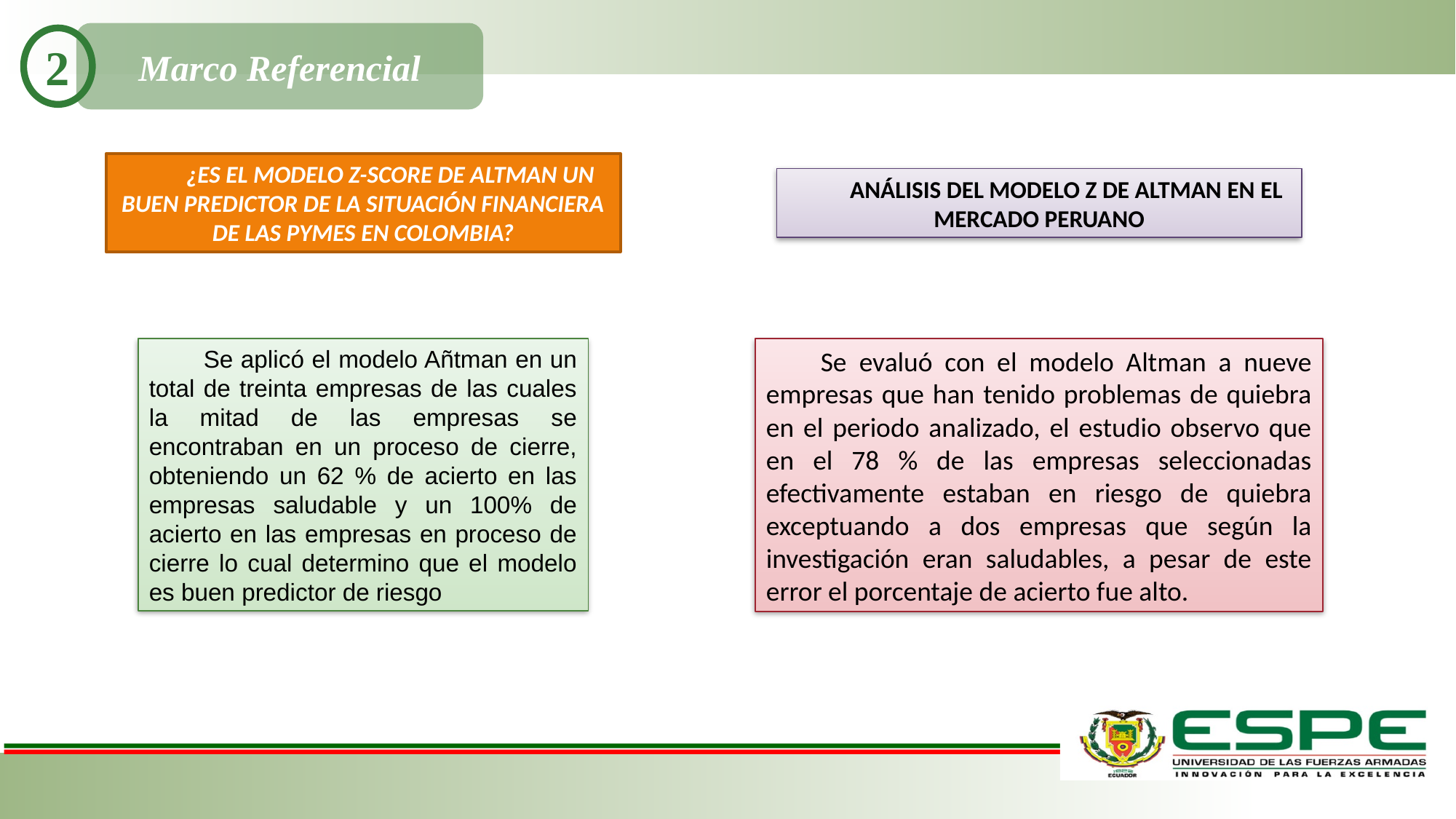

Marco Referencial
2
¿ES EL MODELO Z-SCORE DE ALTMAN UN BUEN PREDICTOR DE LA SITUACIÓN FINANCIERA DE LAS PYMES EN COLOMBIA?
ANÁLISIS DEL MODELO Z DE ALTMAN EN EL MERCADO PERUANO
Se aplicó el modelo Añtman en un total de treinta empresas de las cuales la mitad de las empresas se encontraban en un proceso de cierre, obteniendo un 62 % de acierto en las empresas saludable y un 100% de acierto en las empresas en proceso de cierre lo cual determino que el modelo es buen predictor de riesgo
Se evaluó con el modelo Altman a nueve empresas que han tenido problemas de quiebra en el periodo analizado, el estudio observo que en el 78 % de las empresas seleccionadas efectivamente estaban en riesgo de quiebra exceptuando a dos empresas que según la investigación eran saludables, a pesar de este error el porcentaje de acierto fue alto.